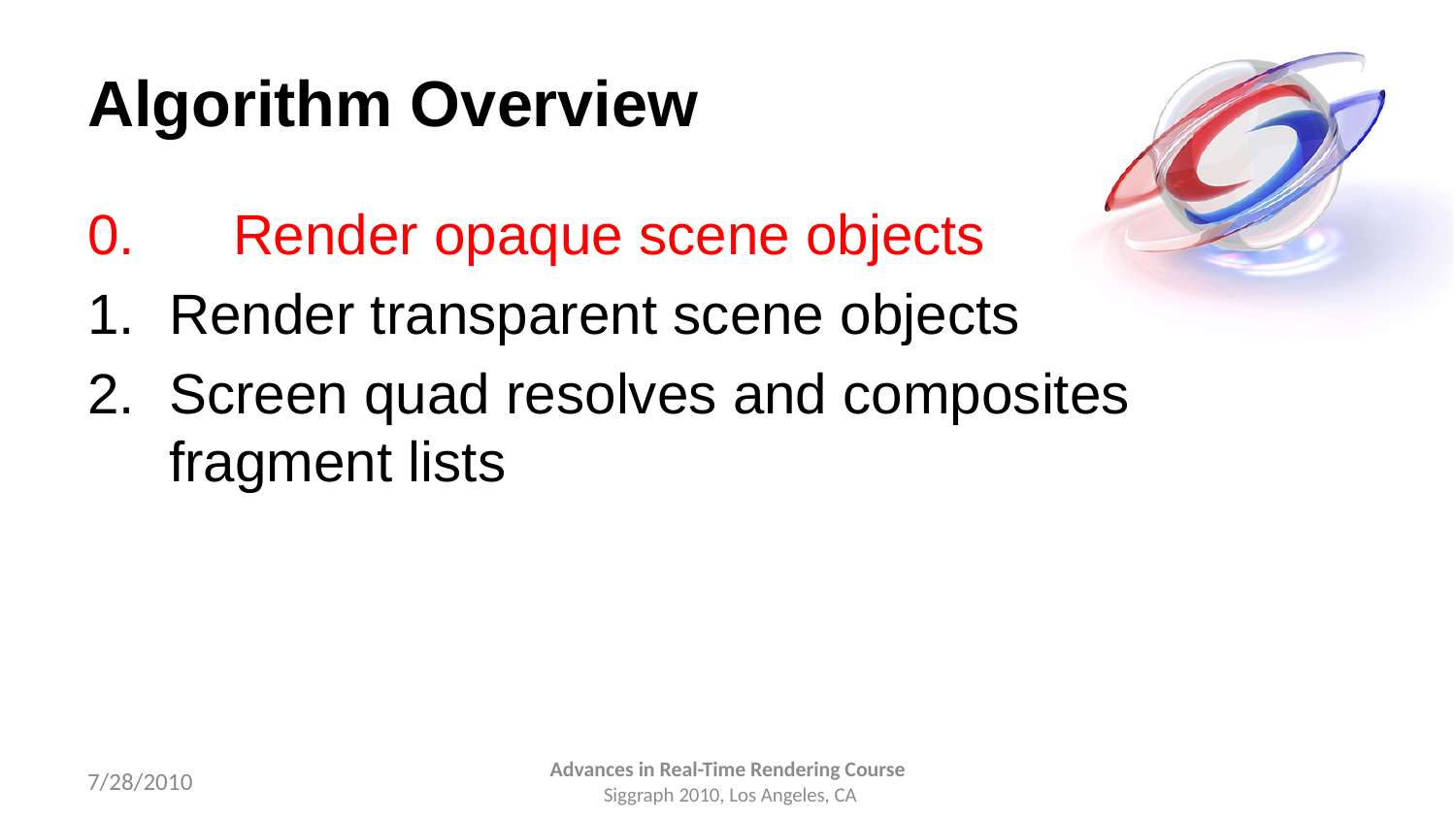

# Algorithm Overview
0.	Render opaque scene objects
Render transparent scene objects
Screen quad resolves and composites fragment lists

7/28/2010
Advances in Real-Time Rendering Course
 Siggraph 2010, Los Angeles, CA